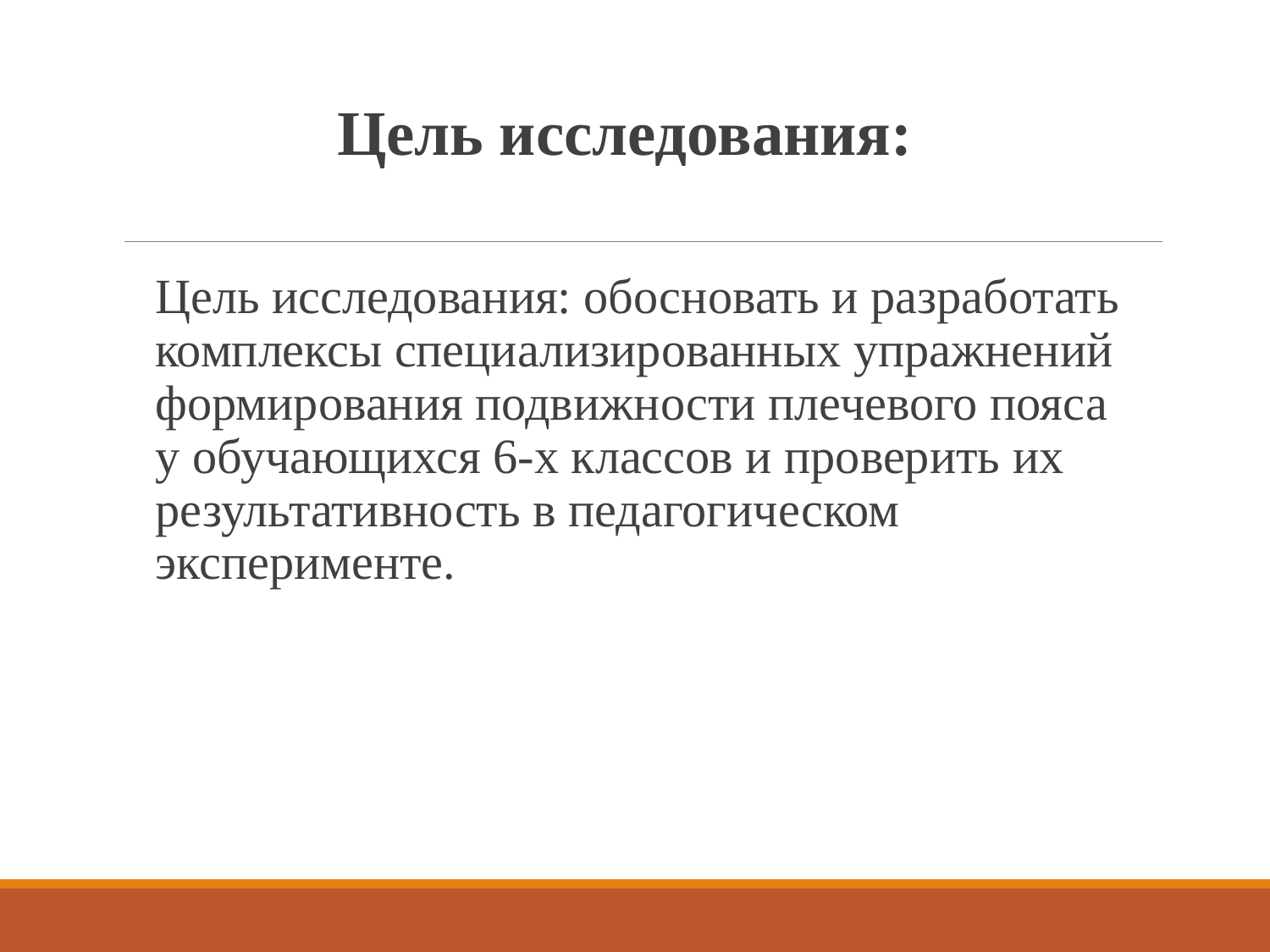

Цель исследования:

Цель исследования: обосновать и разработать комплексы специализированных упражнений формирования подвижности плечевого пояса у обучающихся 6-х классов и проверить их результативность в педагогическом эксперименте.